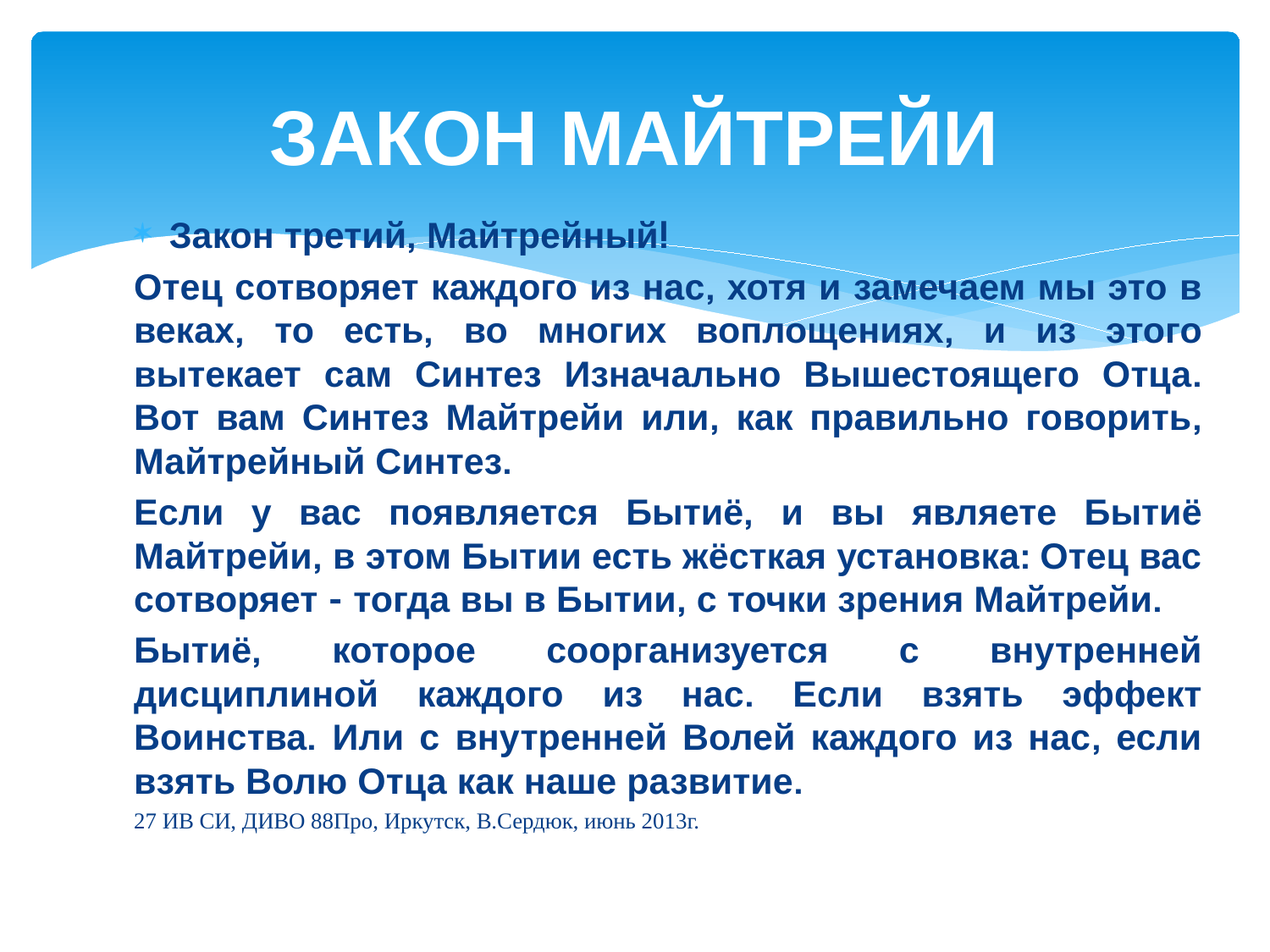

# ЗАКОН МАЙТРЕЙИ
Закон третий, Майтрейный!
Отец сотворяет каждого из нас, хотя и замечаем мы это в веках, то есть, во многих воплощениях, и из этого вытекает сам Синтез Изначально Вышестоящего Отца. Вот вам Синтез Майтрейи или, как правильно говорить, Майтрейный Синтез.
Если у вас появляется Бытиё, и вы являете Бытиё Майтрейи, в этом Бытии есть жёсткая установка: Отец вас сотворяет - тогда вы в Бытии, с точки зрения Майтрейи.
Бытиё, которое соорганизуется с внутренней дисциплиной каждого из нас. Если взять эффект Воинства. Или с внутренней Волей каждого из нас, если взять Волю Отца как наше развитие.
27 ИВ СИ, ДИВО 88Про, Иркутск, В.Сердюк, июнь 2013г.